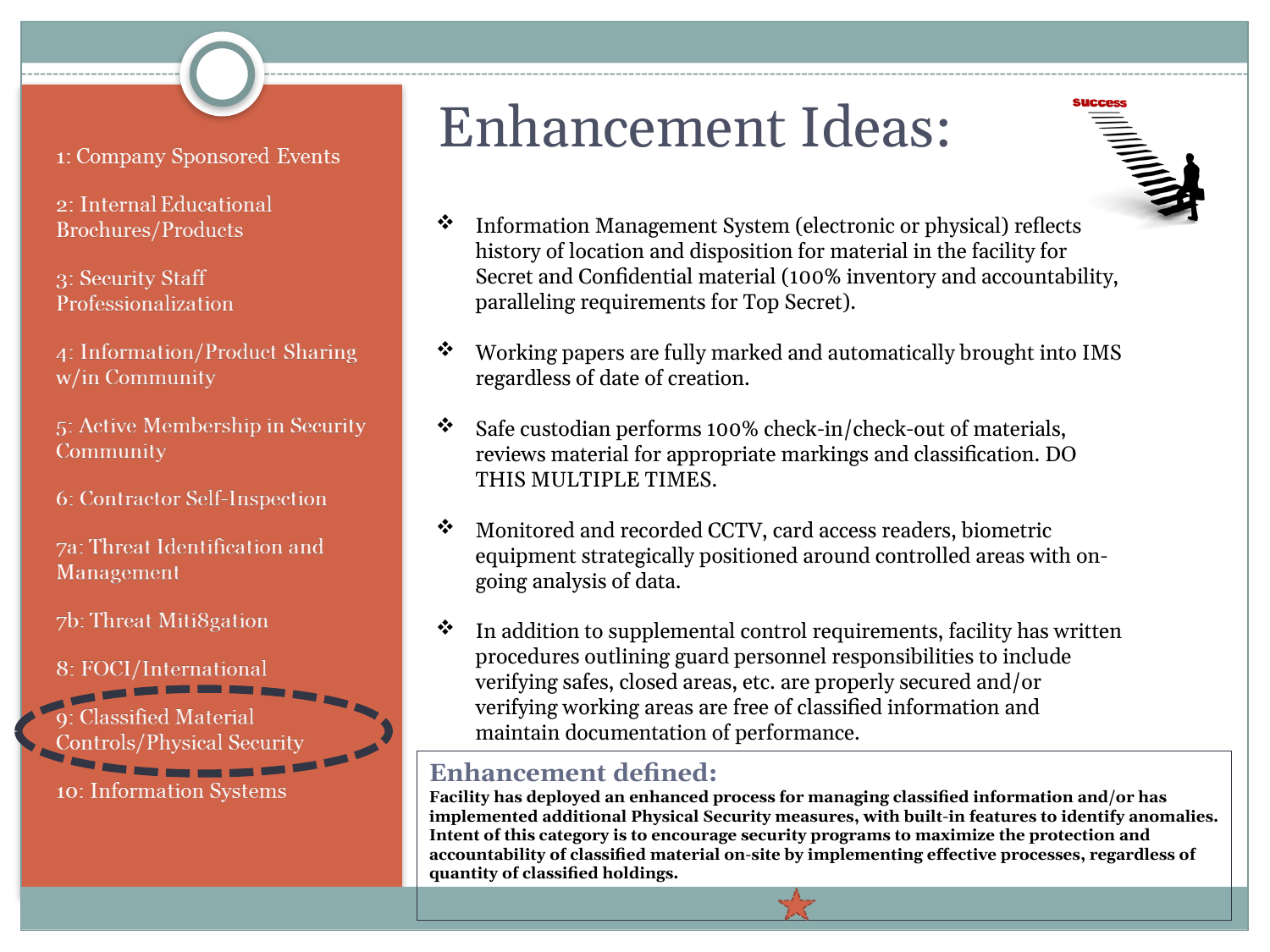

Enhancement Ideas:

Information Management System (electronic or physical) reflects history of location and disposition for material in the facility for Secret and Confidential material (100% inventory and accountability, paralleling requirements for Top Secret).

Working papers are fully marked and automatically brought into IMS regardless of date of creation.

Safe custodian performs 100% check-in/check-out of materials, reviews material for appropriate markings and classification. DO THIS MULTIPLE TIMES.

Monitored and recorded CCTV, card access readers, biometric equipment strategically positioned around controlled areas with on-going analysis of data.

In addition to supplemental control requirements, facility has written procedures outlining guard personnel responsibilities to include verifying safes, closed areas, etc. are properly secured and/or verifying working areas are free of classified information and maintain documentation of performance.

# Enhancement defined: Facility has deployed an enhanced process for managing classified information and/or has implemented additional Physical Security measures, with built-in features to identify anomalies. Intent of this category is to encourage security programs to maximize the protection and accountability of classified material on-site by implementing effective processes, regardless of quantity of classified holdings.